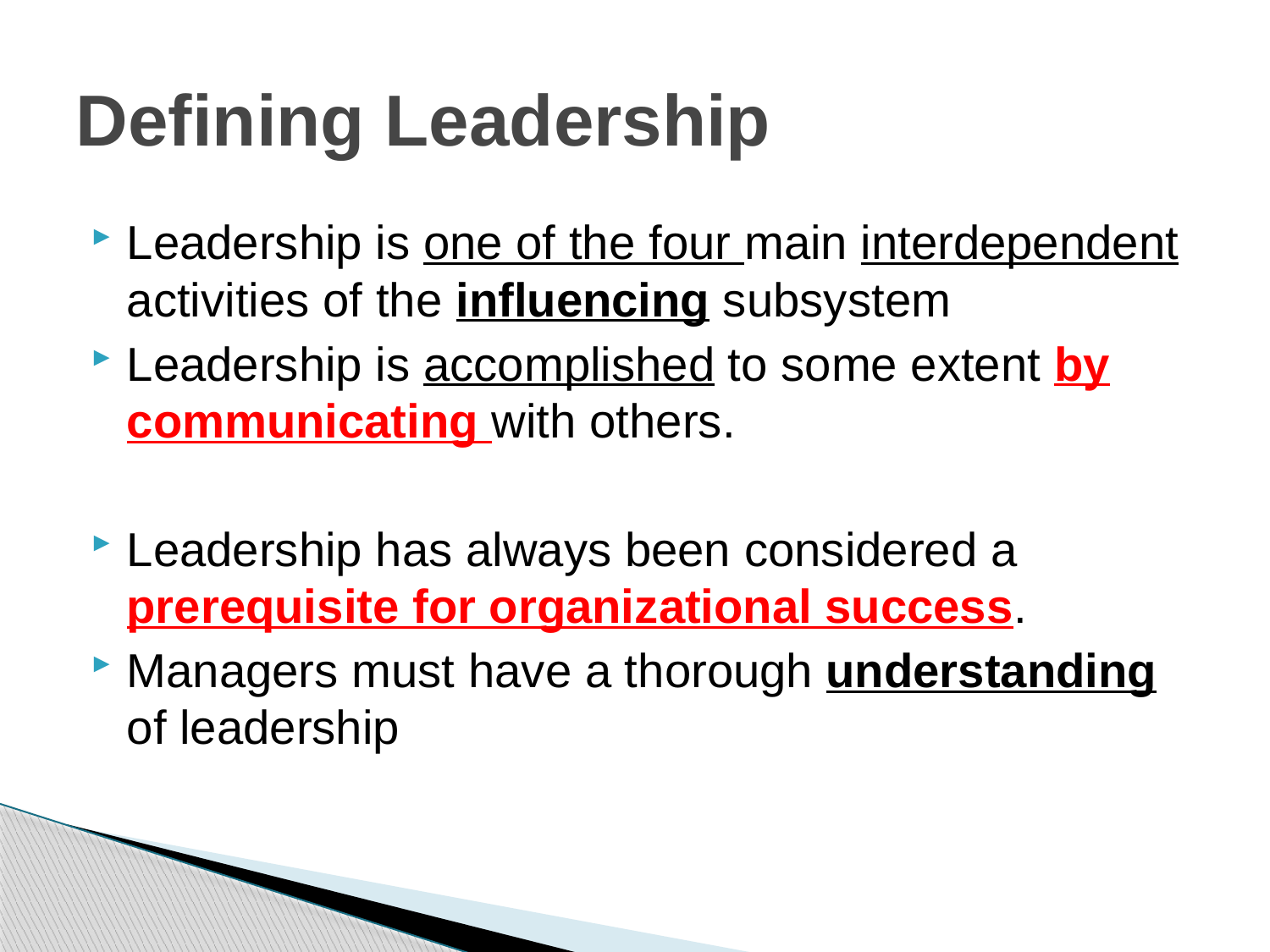

# Defining Leadership
Leadership is one of the four main interdependent activities of the influencing subsystem
Leadership is accomplished to some extent by communicating with others.

Leadership has always been considered a prerequisite for organizational success.
Managers must have a thorough understanding of leadership